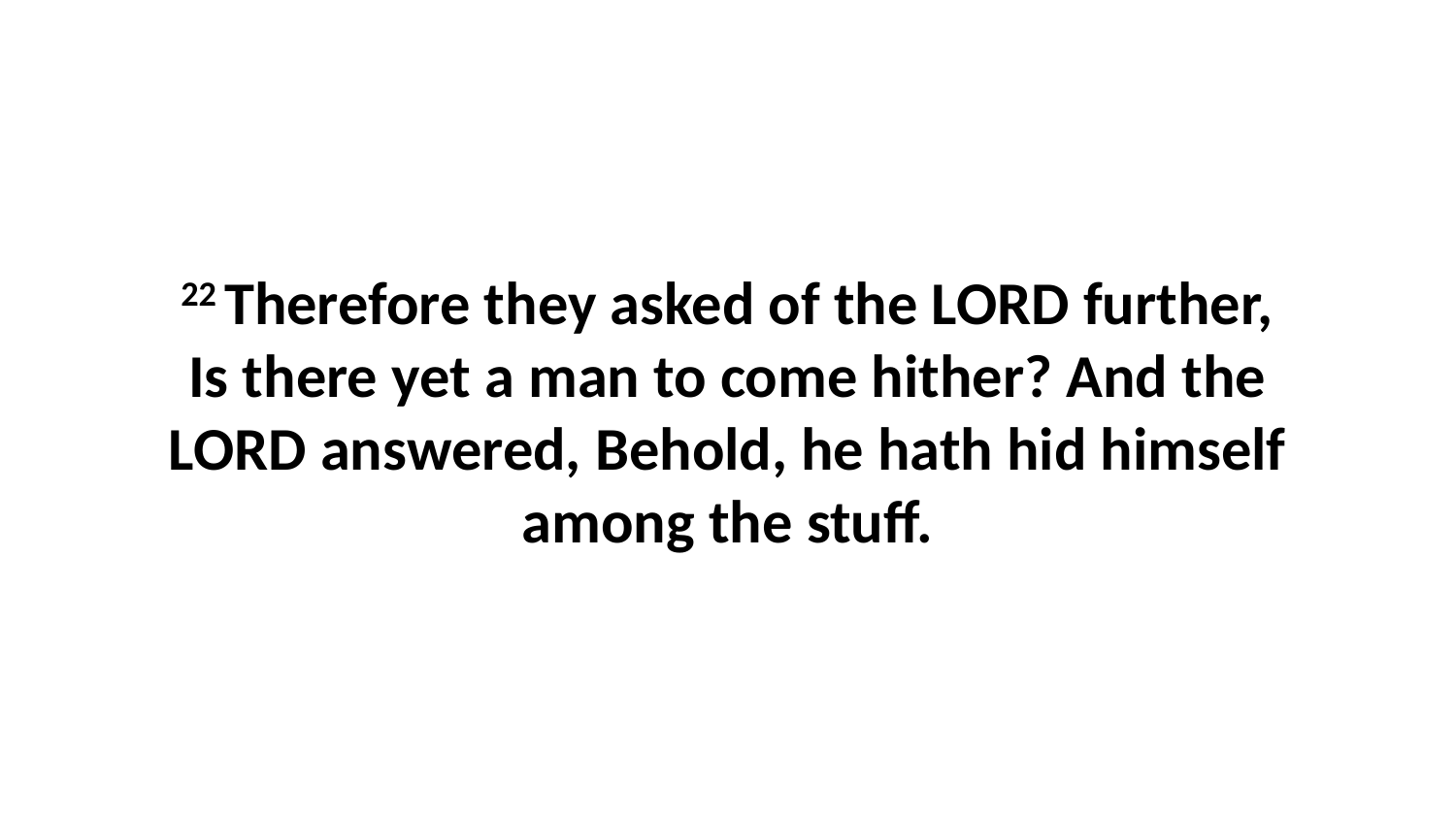

22 Therefore they asked of the LORD further, Is there yet a man to come hither? And the LORD answered, Behold, he hath hid himself among the stuff.